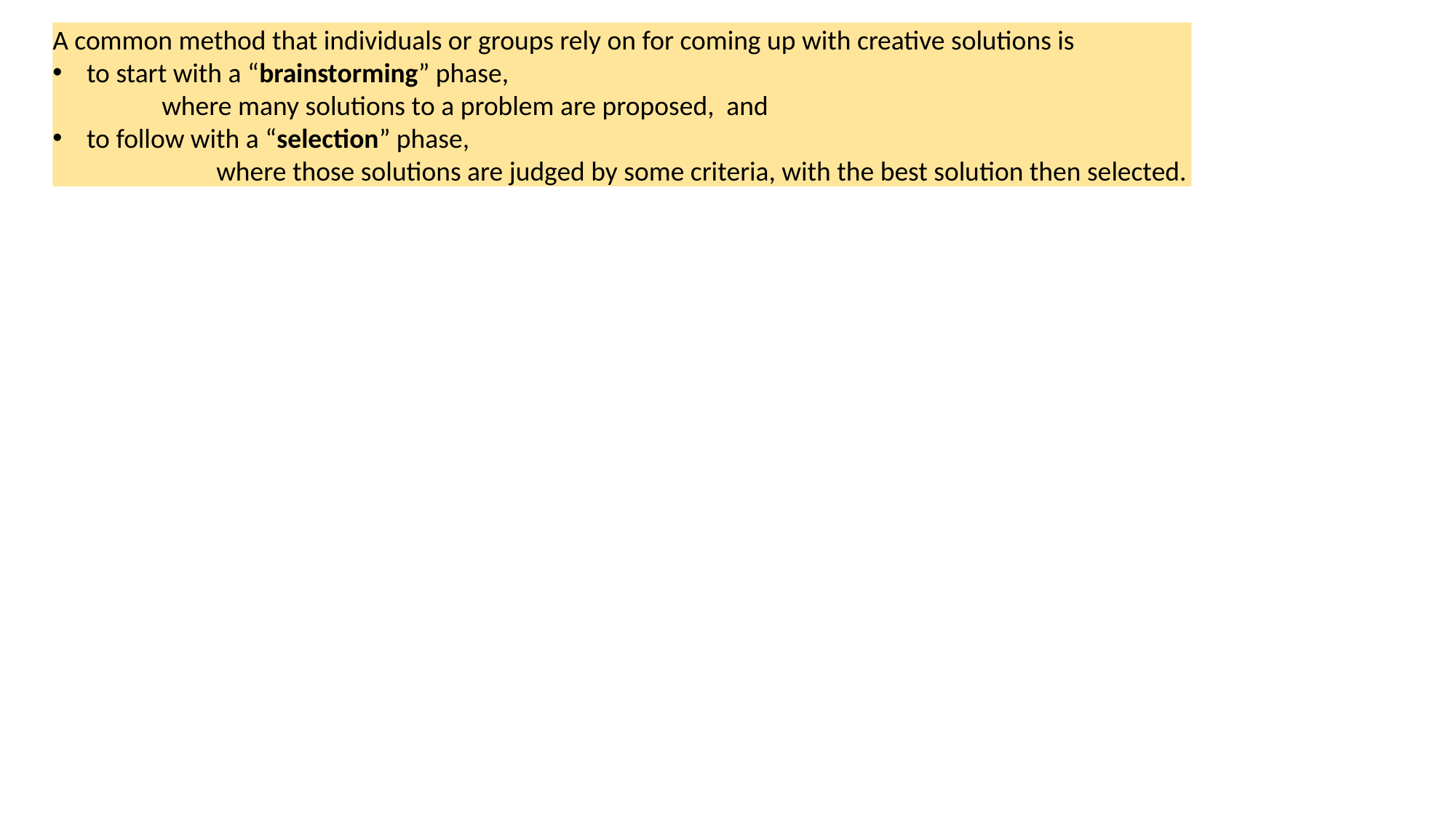

A common method that individuals or groups rely on for coming up with creative solutions is
to start with a “brainstorming” phase,
	where many solutions to a problem are proposed,  and
to follow with a “selection” phase,
	where those solutions are judged by some criteria, with the best solution then selected.